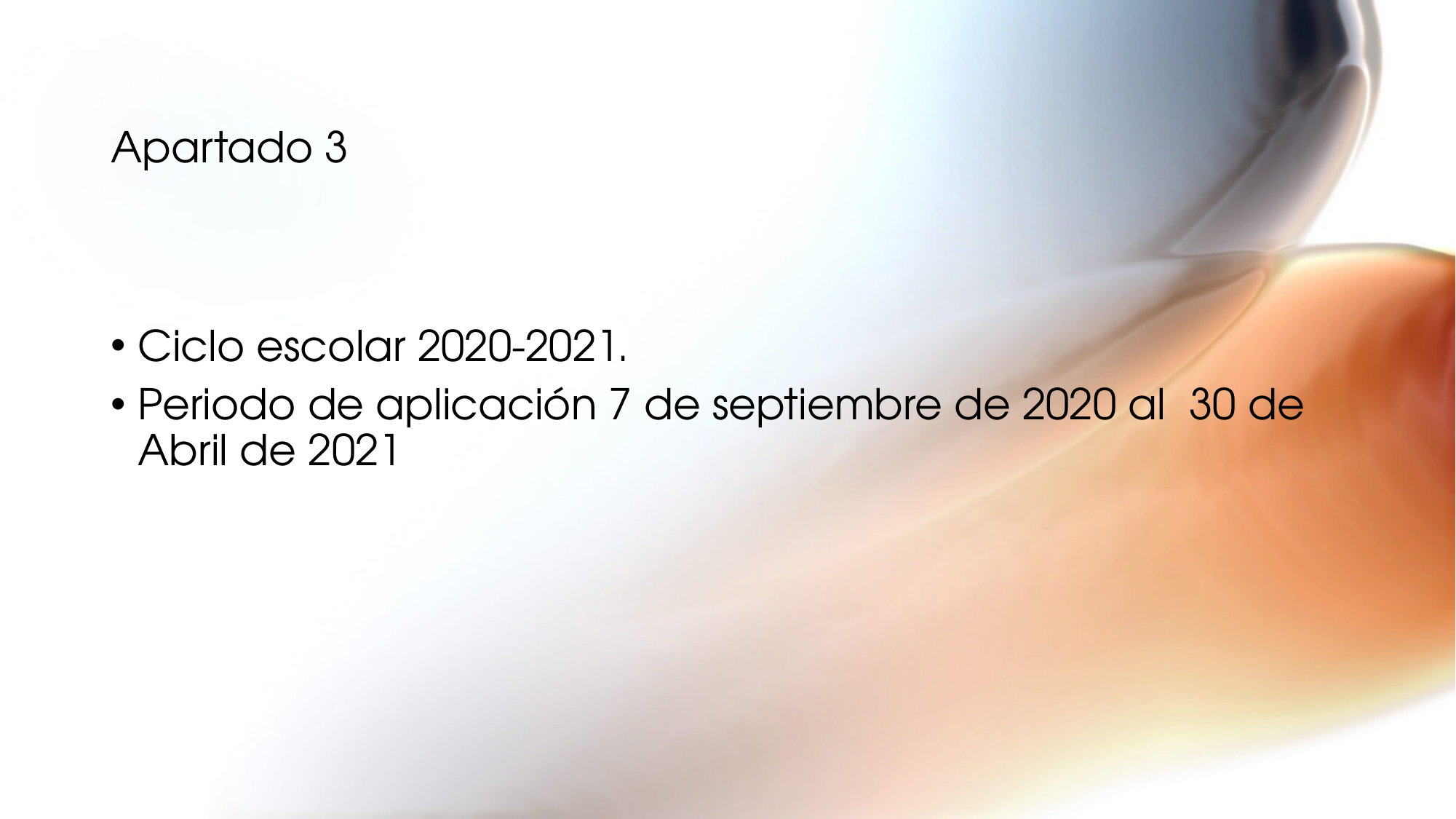

# Apartado 3
Ciclo escolar 2020-2021.
Periodo de aplicación 7 de septiembre de 2020 al  30 de Abril de 2021